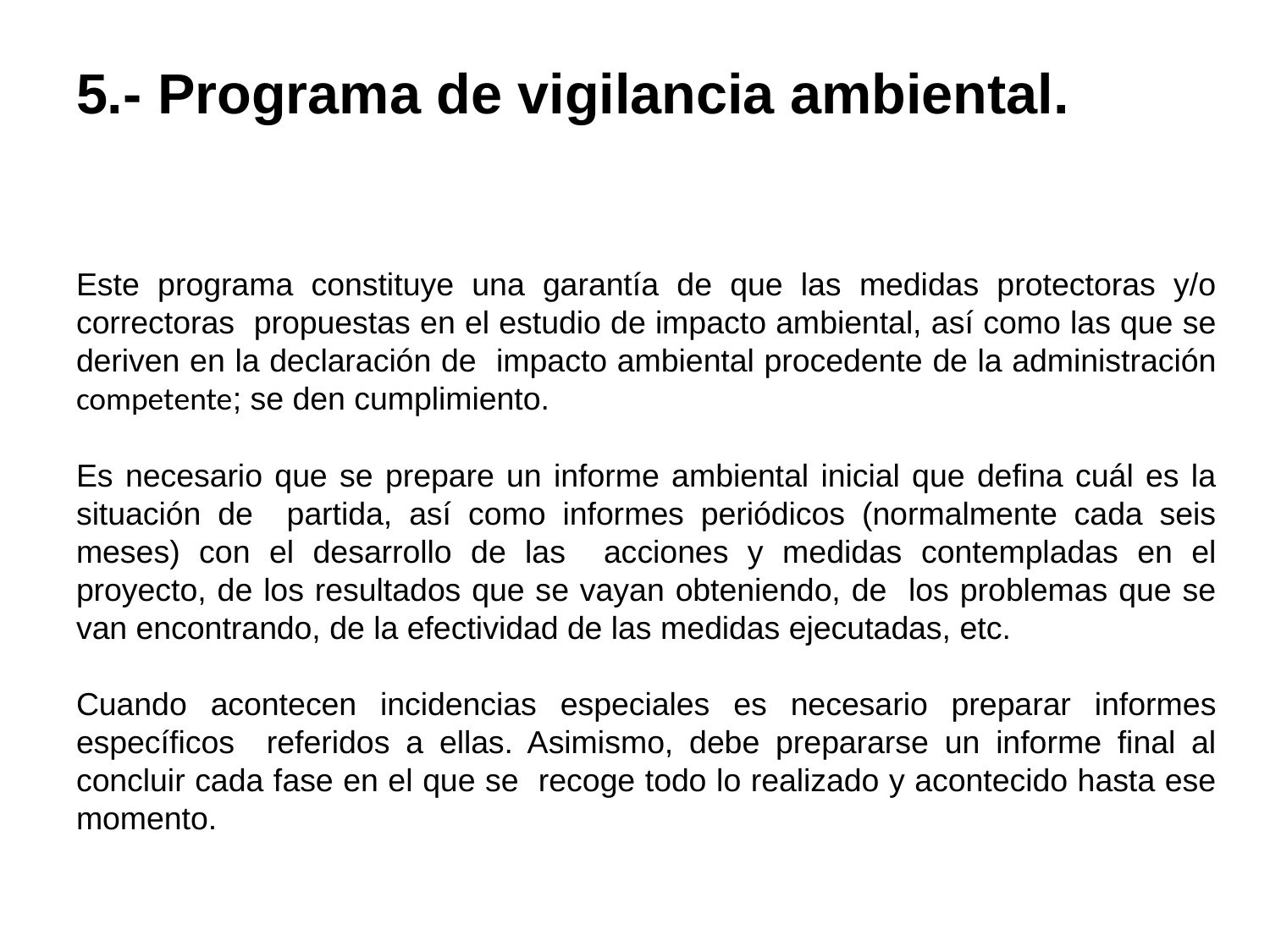

5.- Programa de vigilancia ambiental.

Este programa constituye una garantía de que las medidas protectoras y/o correctoras  propuestas en el estudio de impacto ambiental, así como las que se deriven en la declaración de  impacto ambiental procedente de la administración competente; se den cumplimiento.

Es necesario que se prepare un informe ambiental inicial que defina cuál es la situación de  partida, así como informes periódicos (normalmente cada seis meses) con el desarrollo de las  acciones y medidas contempladas en el proyecto, de los resultados que se vayan obteniendo, de  los problemas que se van encontrando, de la efectividad de las medidas ejecutadas, etc.

Cuando acontecen incidencias especiales es necesario preparar informes específicos  referidos a ellas. Asimismo, debe prepararse un informe final al concluir cada fase en el que se  recoge todo lo realizado y acontecido hasta ese momento.